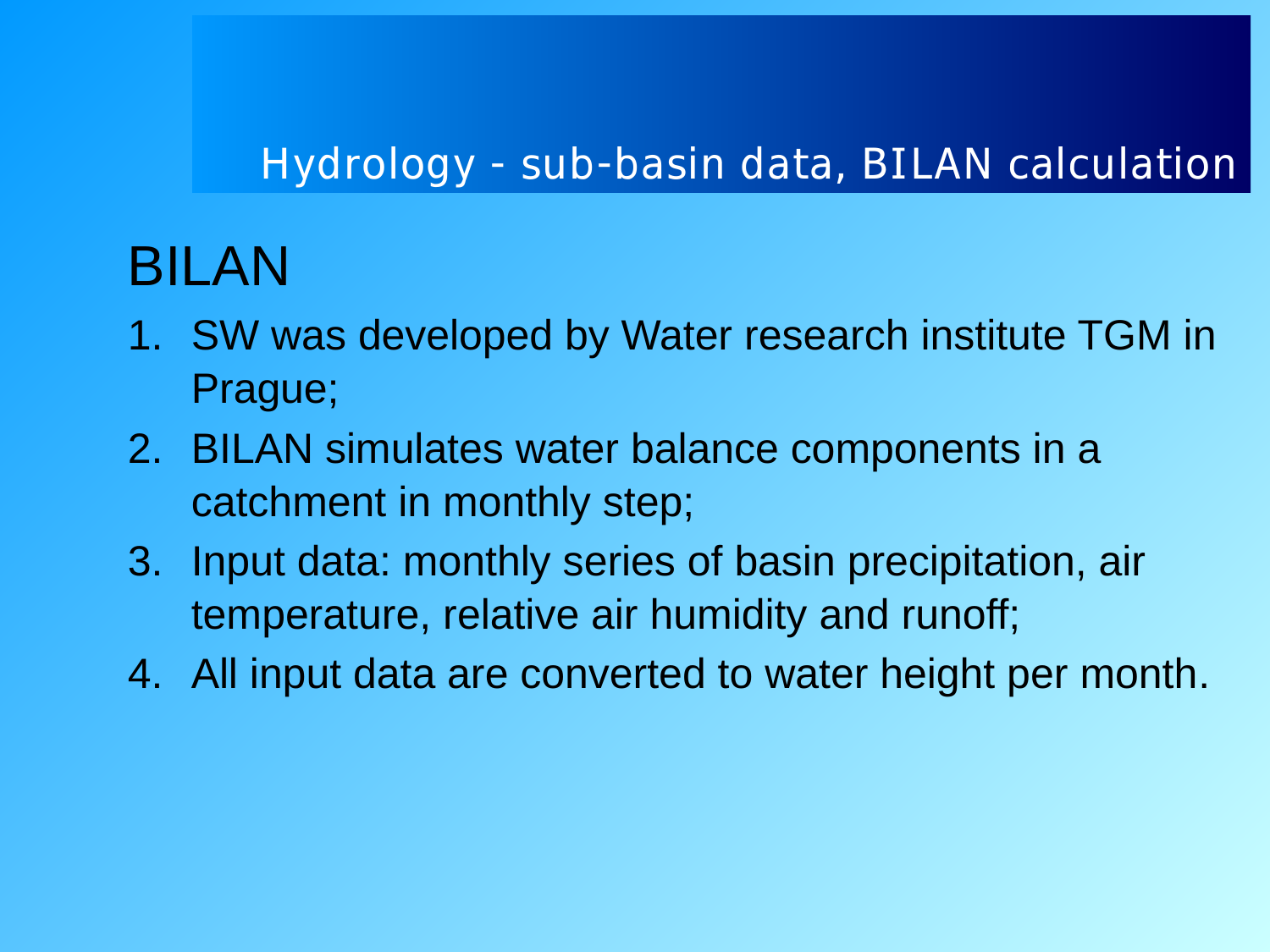

# Hydrology - sub-basin data, BILAN calculation
BILAN
SW was developed by Water research institute TGM in Prague;
BILAN simulates water balance components in a catchment in monthly step;
Input data: monthly series of basin precipitation, air temperature, relative air humidity and runoff;
All input data are converted to water height per month.